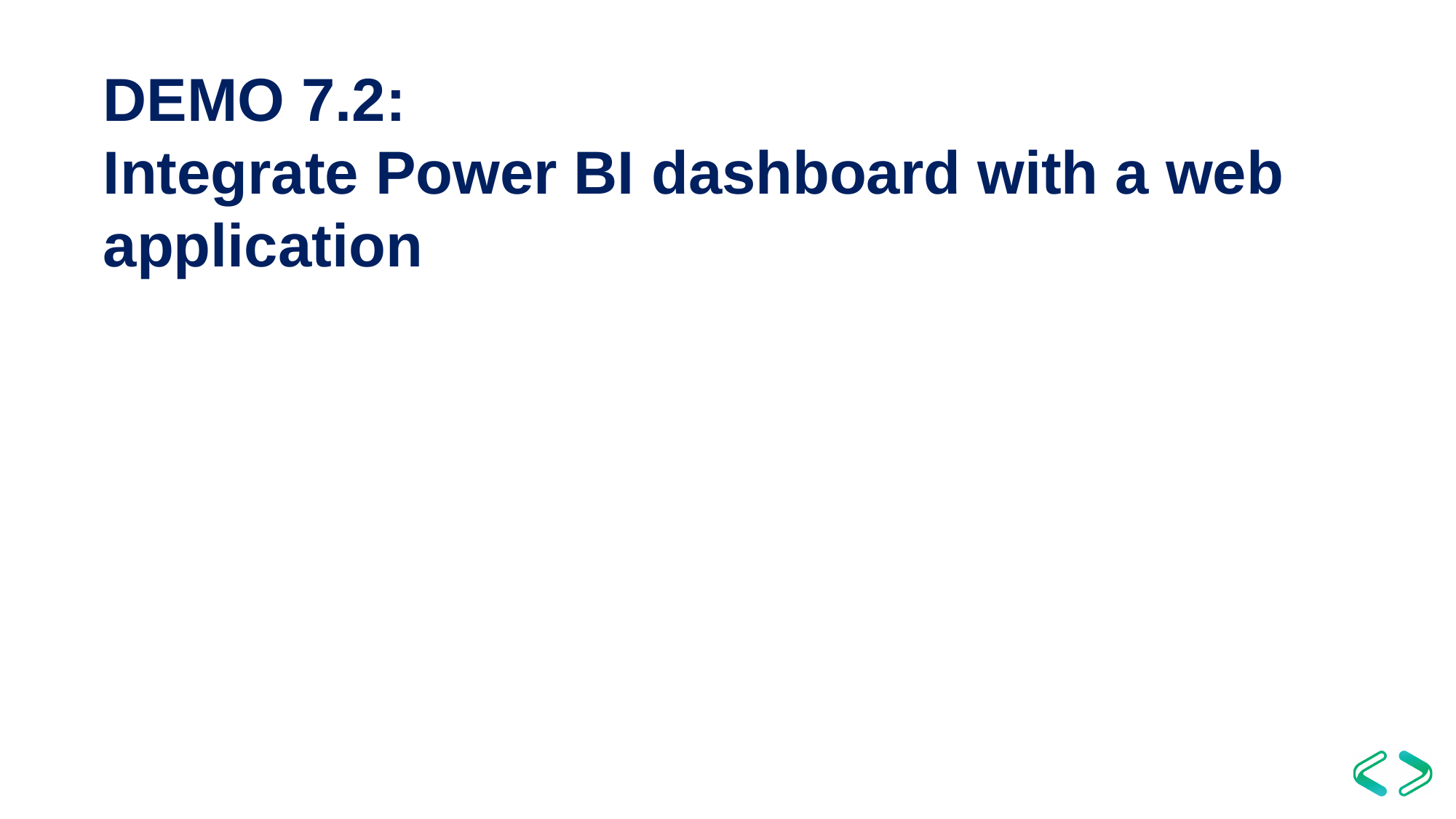

DEMO 7.2:
Integrate Power BI dashboard with a web application